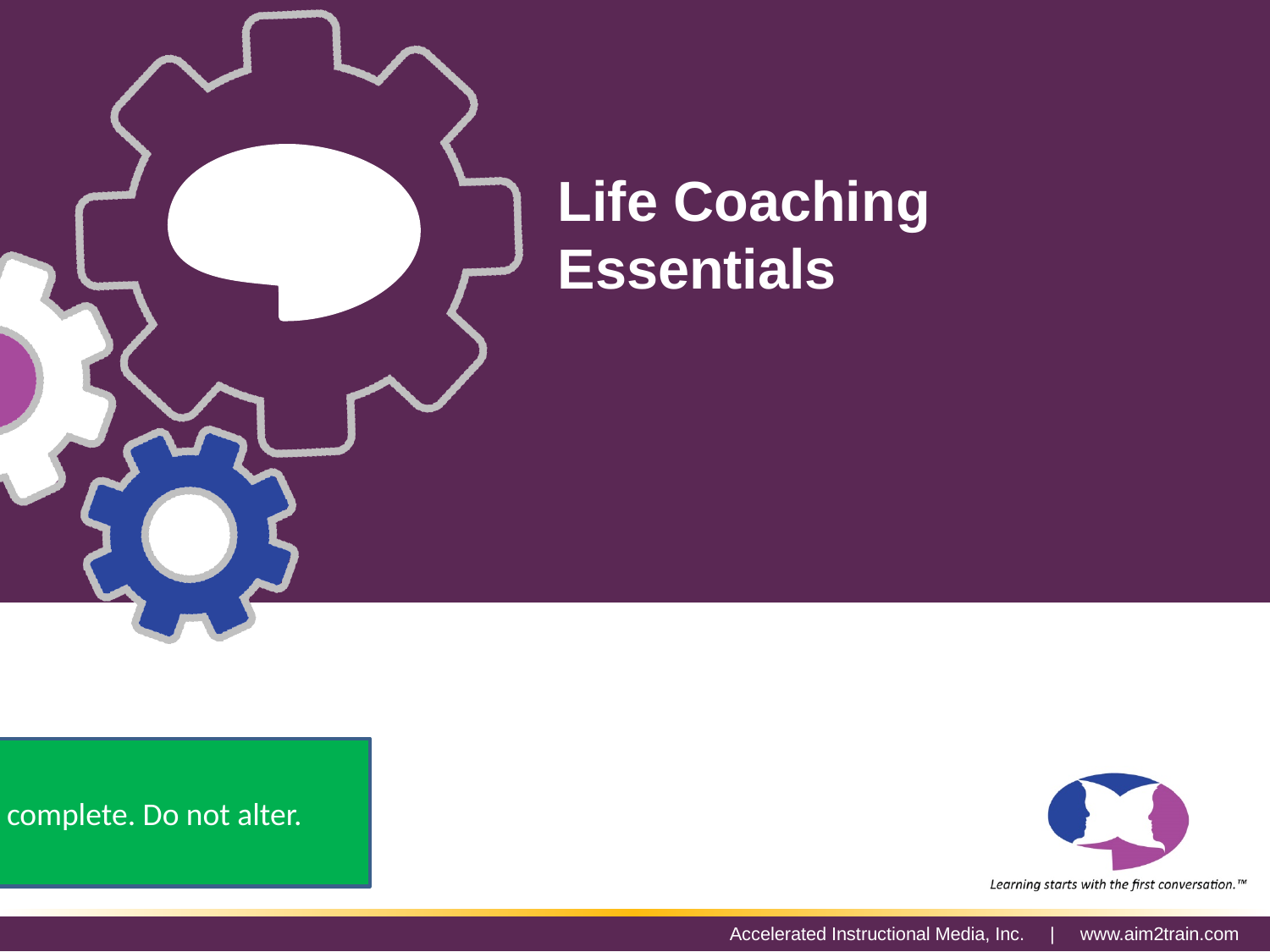

AIM INC Color Specifications

Life Coaching Essentials

#
Slide and Script complete. Do not alter.